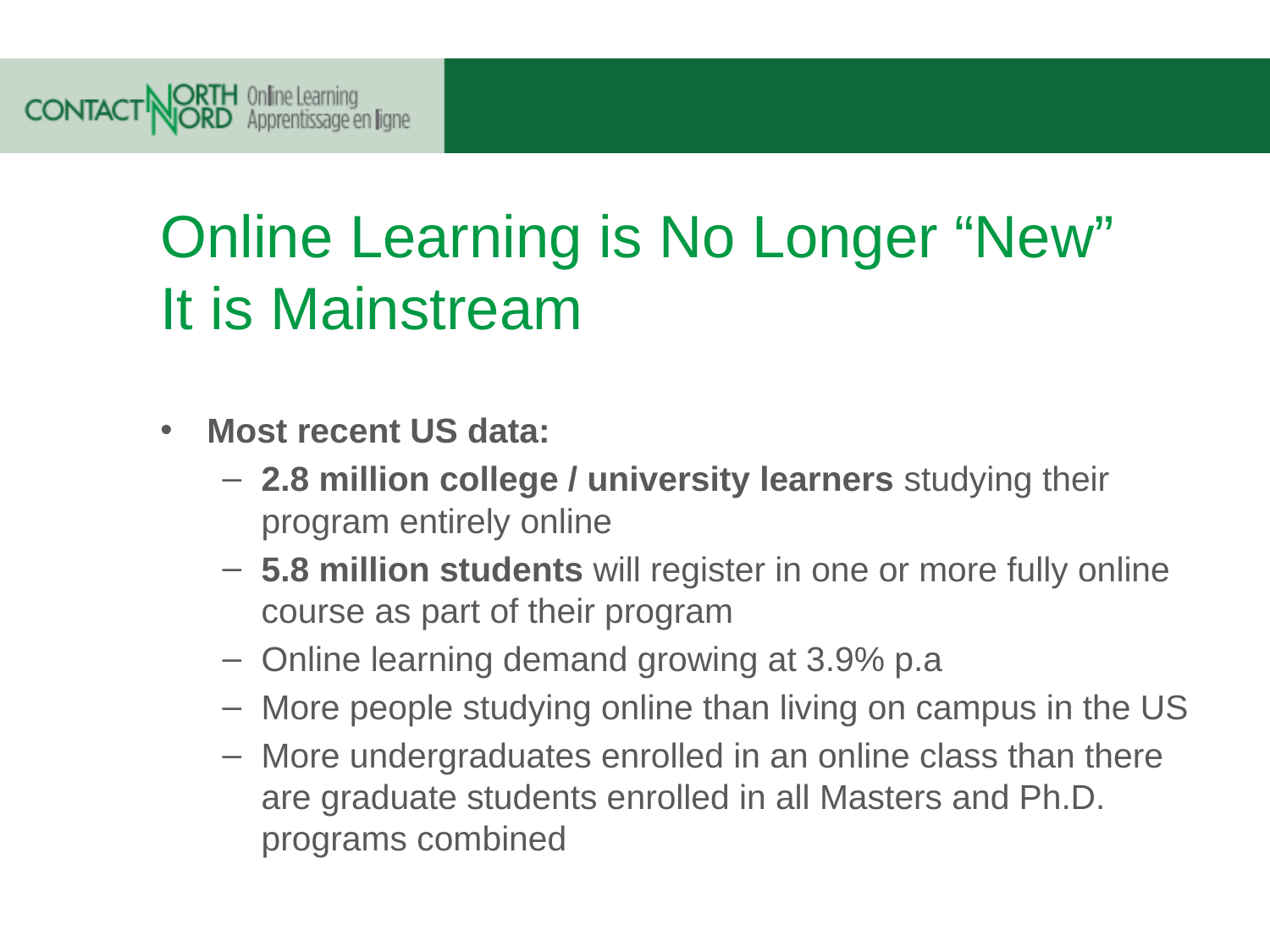

# Online Learning is No Longer “New” It is Mainstream
Most recent US data:
2.8 million college / university learners studying their program entirely online
5.8 million students will register in one or more fully online course as part of their program
Online learning demand growing at 3.9% p.a
More people studying online than living on campus in the US
More undergraduates enrolled in an online class than there are graduate students enrolled in all Masters and Ph.D. programs combined